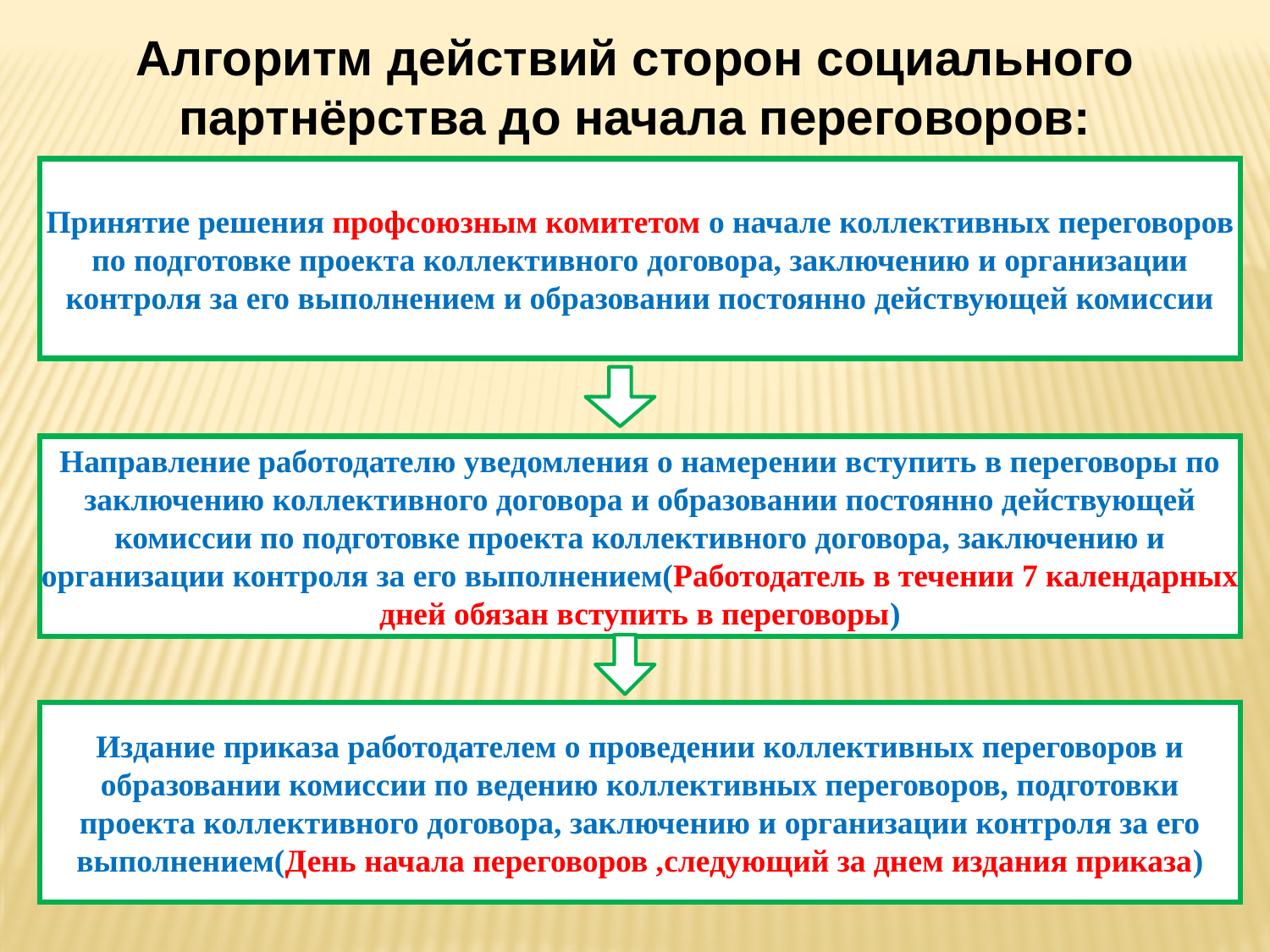

Алгоритм действий сторон социального партнёрства до начала переговоров: проведенияпереговоров
Принятие решения профсоюзным комитетом о начале коллективных переговоров по подготовке проекта коллективного договора, заключению и организации контроля за его выполнением и образовании постоянно действующей комиссии

Направление работодателю уведомления о намерении вступить в переговоры по заключению коллективного договора и образовании постоянно действующей комиссии по подготовке проекта коллективного договора, заключению и организации контроля за его выполнением(Работодатель в течении 7 календарных дней обязан вступить в переговоры)

Издание приказа работодателем о проведении коллективных переговоров и образовании комиссии по ведению коллективных переговоров, подготовки проекта коллективного договора, заключению и организации контроля за его выполнением(День начала переговоров ,следующий за днем издания приказа)